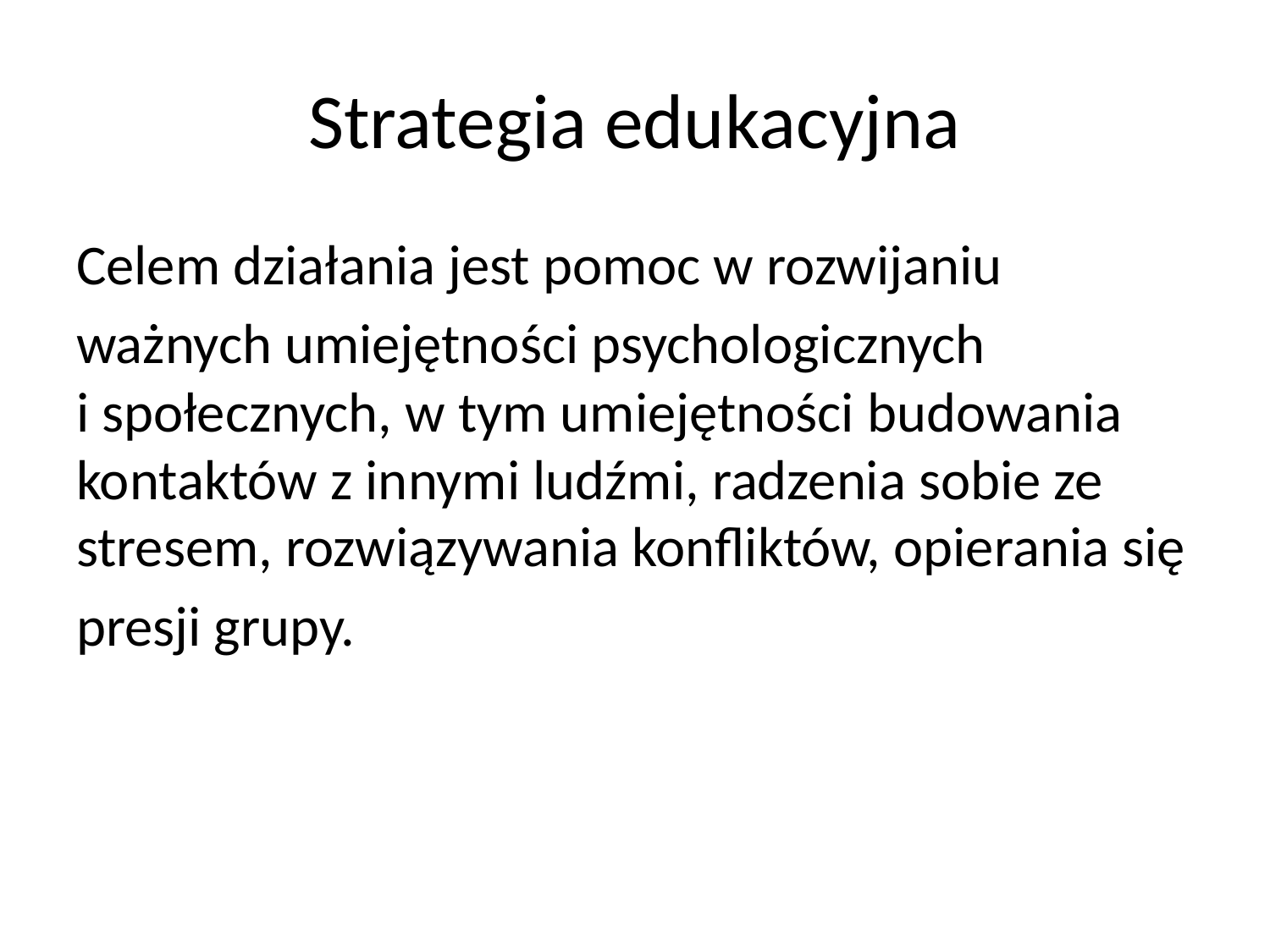

# Strategia edukacyjna
Celem działania jest pomoc w rozwijaniu
ważnych umiejętności psychologicznych                i społecznych, w tym umiejętności budowania kontaktów z innymi ludźmi, radzenia sobie ze stresem, rozwiązywania konfliktów, opierania się
presji grupy.